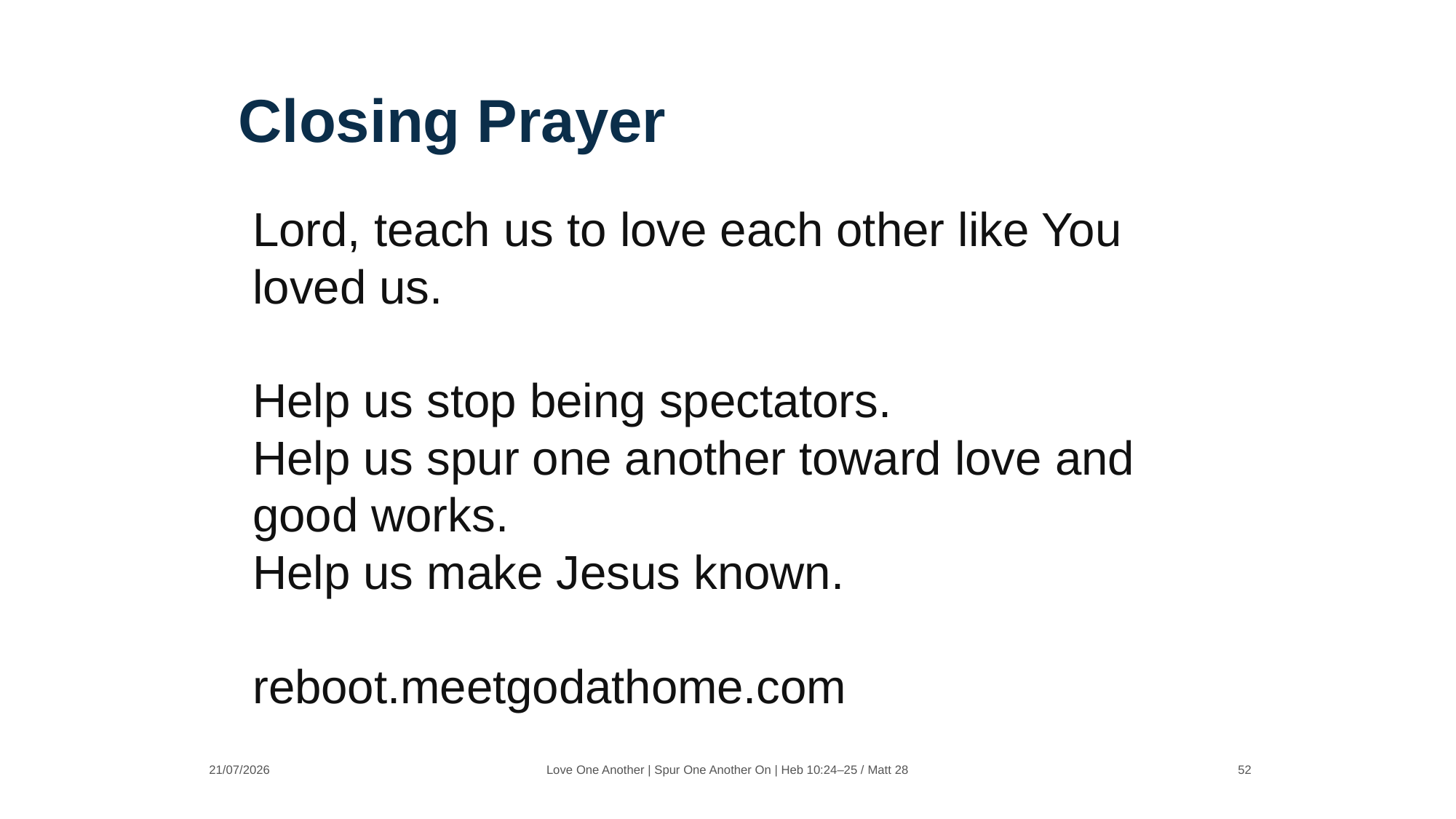

Closing Prayer
Lord, teach us to love each other like You loved us.

Help us stop being spectators.
Help us spur one another toward love and good works.
Help us make Jesus known.

reboot.meetgodathome.com
21/07/2026
Love One Another | Spur One Another On | Heb 10:24–25 / Matt 28
52